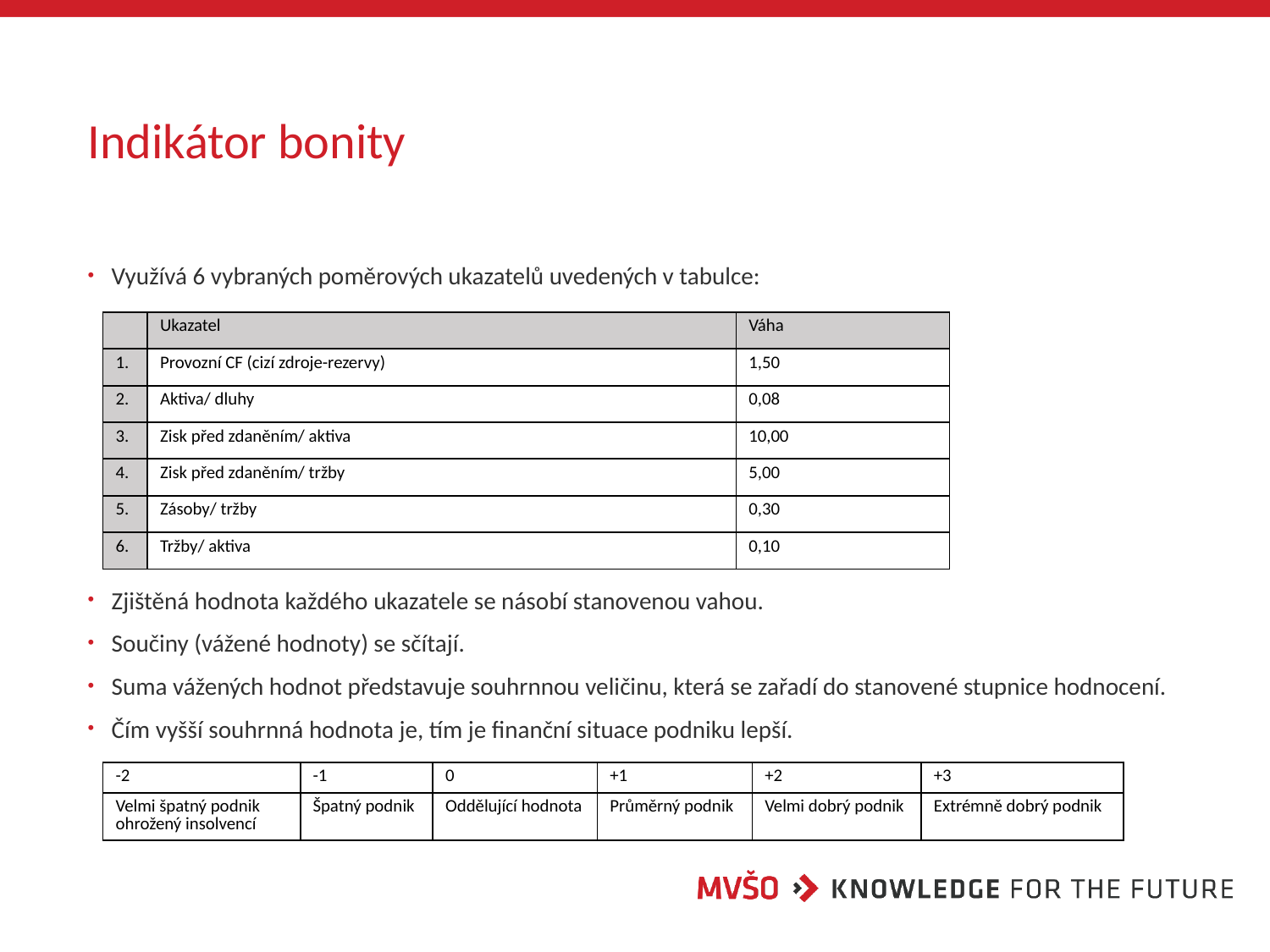

# Indikátor bonity
Využívá 6 vybraných poměrových ukazatelů uvedených v tabulce:

Zjištěná hodnota každého ukazatele se násobí stanovenou vahou.
Součiny (vážené hodnoty) se sčítají.
Suma vážených hodnot představuje souhrnnou veličinu, která se zařadí do stanovené stupnice hodnocení.
Čím vyšší souhrnná hodnota je, tím je finanční situace podniku lepší.

|  | Ukazatel | Váha |
| --- | --- | --- |
| 1. | Provozní CF (cizí zdroje-rezervy) | 1,50 |
| 2. | Aktiva/ dluhy | 0,08 |
| 3. | Zisk před zdaněním/ aktiva | 10,00 |
| 4. | Zisk před zdaněním/ tržby | 5,00 |
| 5. | Zásoby/ tržby | 0,30 |
| 6. | Tržby/ aktiva | 0,10 |
| -2 | -1 | 0 | +1 | +2 | +3 |
| --- | --- | --- | --- | --- | --- |
| Velmi špatný podnik ohrožený insolvencí | Špatný podnik | Oddělující hodnota | Průměrný podnik | Velmi dobrý podnik | Extrémně dobrý podnik |